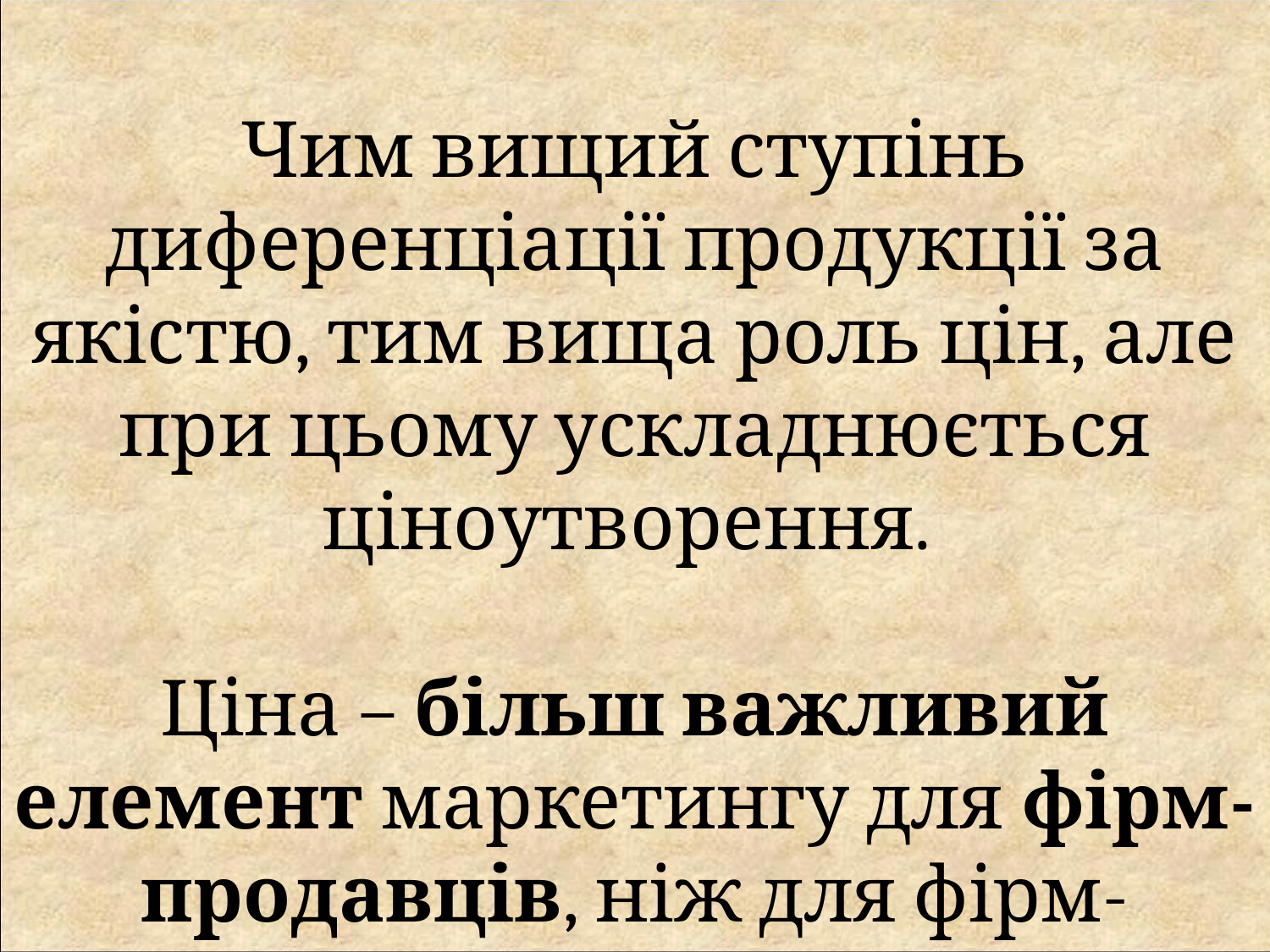

Чим вищий ступінь диференціації продукції за якістю, тим вища роль цін, але при цьому ускладнюється ціноутворення.

Ціна – більш важливий елемент маркетингу для фірм-продавців, ніж для фірм-виробників.